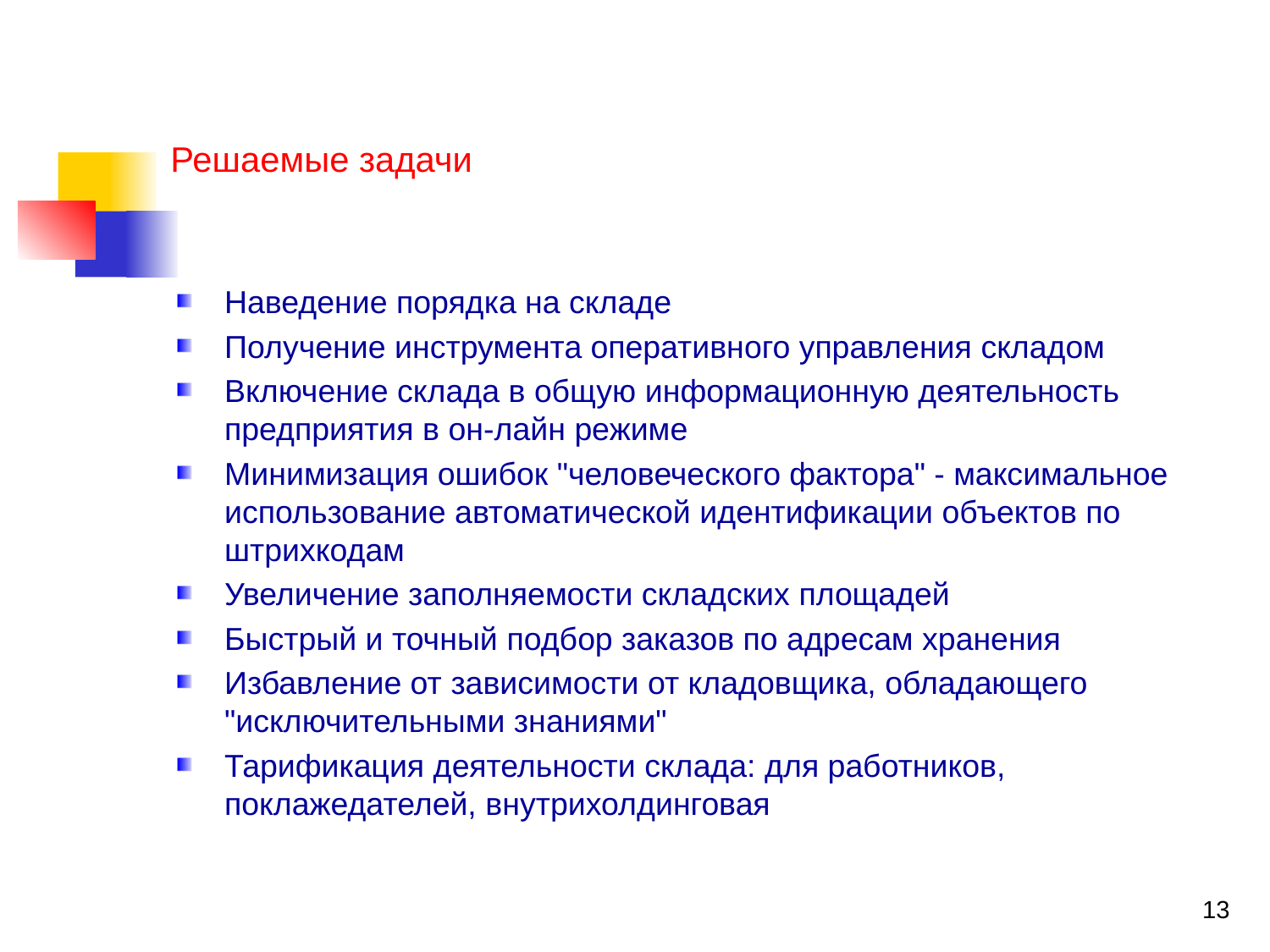

# Решаемые задачи
Наведение порядка на складе
Получение инструмента оперативного управления складом
Включение склада в общую информационную деятельность предприятия в он-лайн режиме
Минимизация ошибок "человеческого фактора" - максимальное использование автоматической идентификации объектов по штрихкодам
Увеличение заполняемости складских площадей
Быстрый и точный подбор заказов по адресам хранения
Избавление от зависимости от кладовщика, обладающего "исключительными знаниями"
Тарификация деятельности склада: для работников, поклажедателей, внутрихолдинговая

13